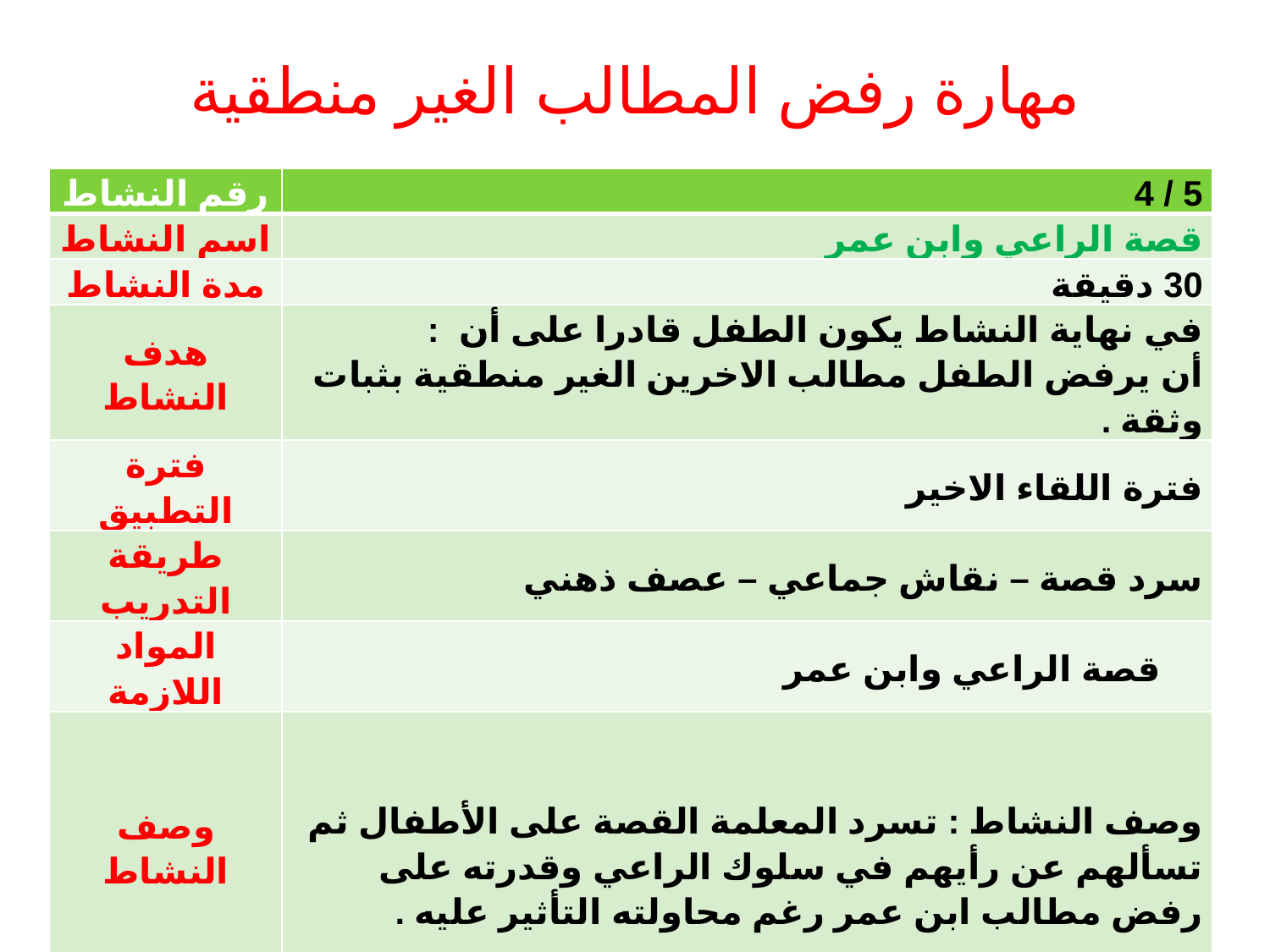

# مهارة رفض المطالب الغير منطقية
| رقم النشاط | 5 / 4 |
| --- | --- |
| اسم النشاط | قصة الراعي وابن عمر |
| مدة النشاط | 30 دقيقة |
| هدف النشاط | في نهاية النشاط يكون الطفل قادرا على أن : أن يرفض الطفل مطالب الاخرين الغير منطقية بثبات وثقة . |
| فترة التطبيق | فترة اللقاء الاخير |
| طريقة التدريب | سرد قصة – نقاش جماعي – عصف ذهني |
| المواد اللازمة | قصة الراعي وابن عمر |
| وصف النشاط | وصف النشاط : تسرد المعلمة القصة على الأطفال ثم تسألهم عن رأيهم في سلوك الراعي وقدرته على رفض مطالب ابن عمر رغم محاولته التأثير عليه . |